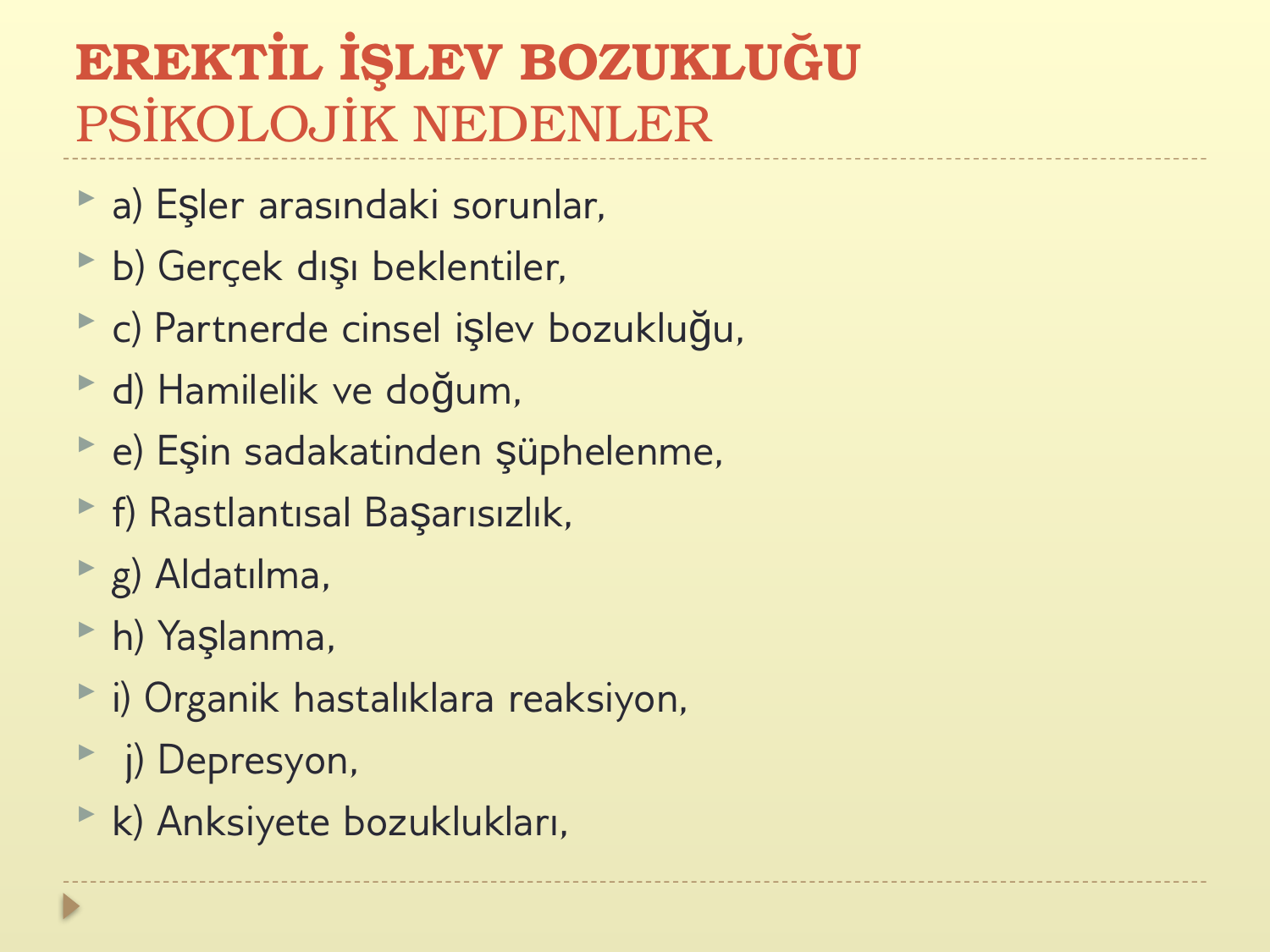

# EREKTİL İŞLEV BOZUKLUĞU PSİKOLOJİK NEDENLER
a) Eşler arasındaki sorunlar,
b) Gerçek dışı beklentiler,
c) Partnerde cinsel işlev bozukluğu,
d) Hamilelik ve doğum,
e) Eşin sadakatinden şüphelenme,
f) Rastlantısal Başarısızlık,
g) Aldatılma,
h) Yaşlanma,
i) Organik hastalıklara reaksiyon,
 j) Depresyon,
k) Anksiyete bozuklukları,